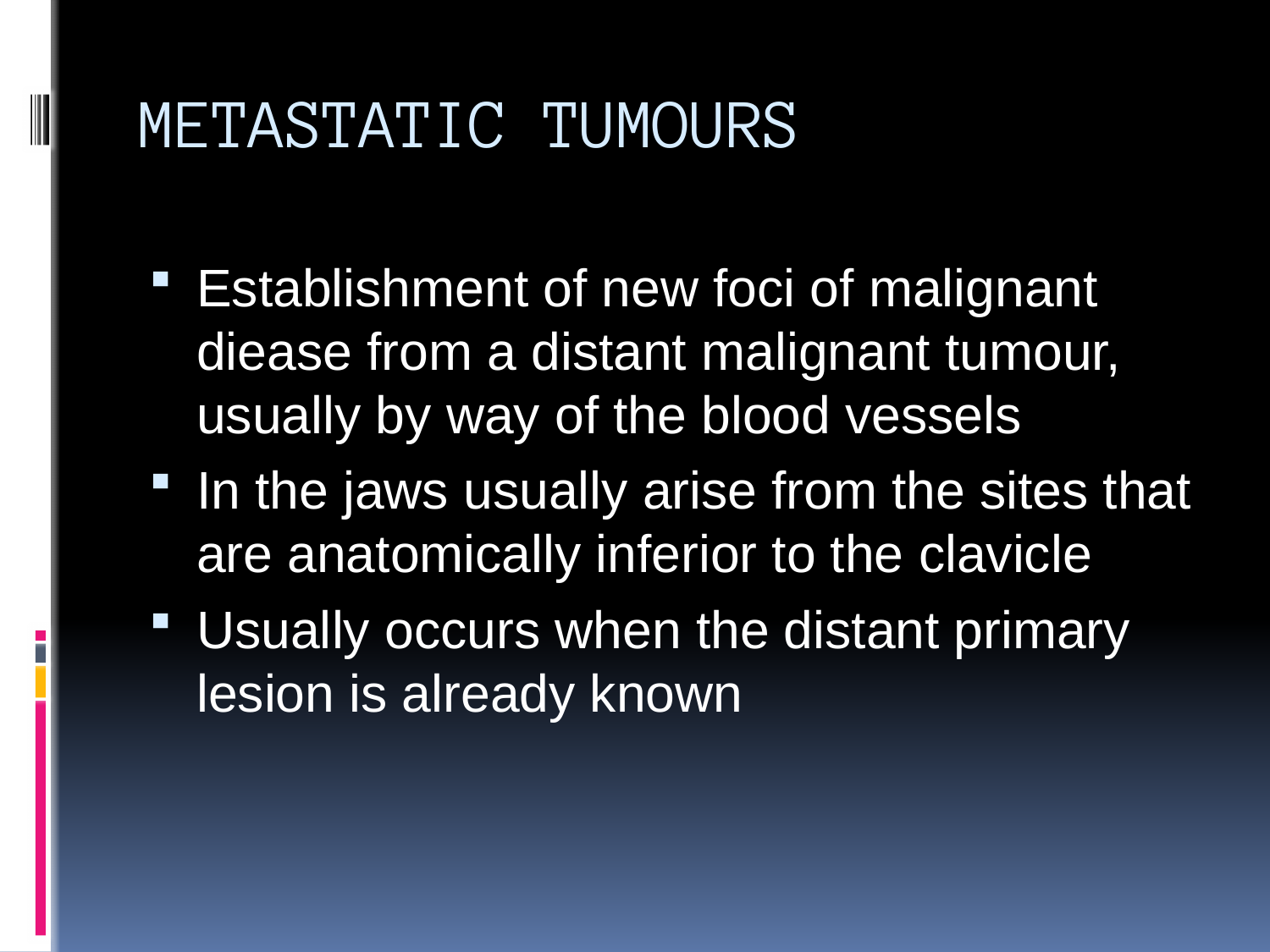

# METASTATIC TUMOURS
Establishment of new foci of malignant diease from a distant malignant tumour, usually by way of the blood vessels
In the jaws usually arise from the sites that are anatomically inferior to the clavicle
Usually occurs when the distant primary lesion is already known